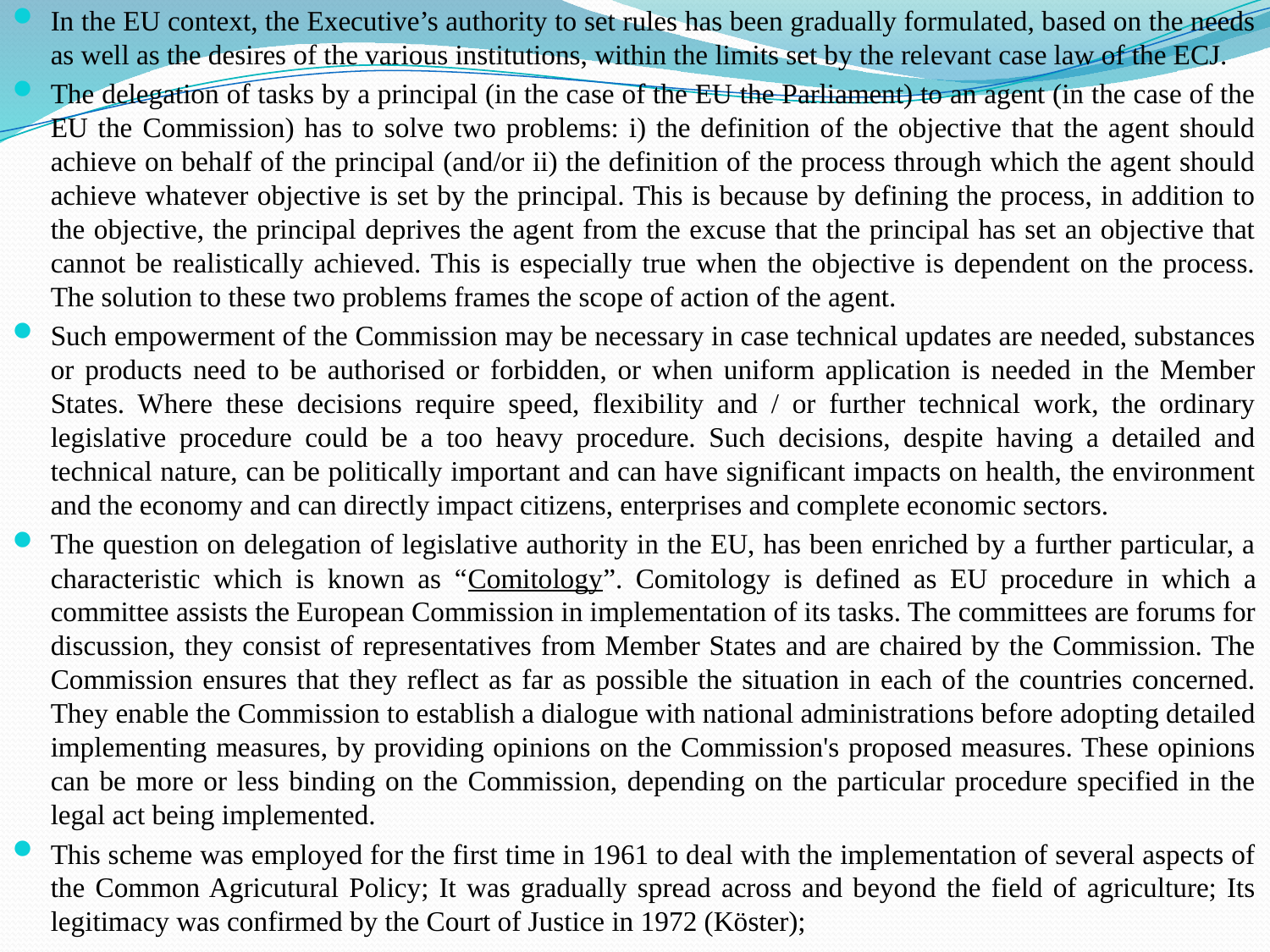

#
In the EU context, the Executive’s authority to set rules has been gradually formulated, based on the needs as well as the desires of the various institutions, within the limits set by the relevant case law of the ECJ.
The delegation of tasks by a principal (in the case of the EU the Parliament) to an agent (in the case of the EU the Commission) has to solve two problems: i) the definition of the objective that the agent should achieve on behalf of the principal (and/or ii) the definition of the process through which the agent should achieve whatever objective is set by the principal. This is because by defining the process, in addition to the objective, the principal deprives the agent from the excuse that the principal has set an objective that cannot be realistically achieved. This is especially true when the objective is dependent on the process. The solution to these two problems frames the scope of action of the agent.
Such empowerment of the Commission may be necessary in case technical updates are needed, substances or products need to be authorised or forbidden, or when uniform application is needed in the Member States. Where these decisions require speed, flexibility and / or further technical work, the ordinary legislative procedure could be a too heavy procedure. Such decisions, despite having a detailed and technical nature, can be politically important and can have significant impacts on health, the environment and the economy and can directly impact citizens, enterprises and complete economic sectors.
The question on delegation of legislative authority in the EU, has been enriched by a further particular, a characteristic which is known as “Comitology”. Comitology is defined as EU procedure in which a committee assists the European Commission in implementation of its tasks. The committees are forums for discussion, they consist of representatives from Member States and are chaired by the Commission. The Commission ensures that they reflect as far as possible the situation in each of the countries concerned. They enable the Commission to establish a dialogue with national administrations before adopting detailed implementing measures, by providing opinions on the Commission's proposed measures. These opinions can be more or less binding on the Commission, depending on the particular procedure specified in the legal act being implemented.
This scheme was employed for the first time in 1961 to deal with the implementation of several aspects of the Common Agricutural Policy; It was gradually spread across and beyond the field of agriculture; Its legitimacy was confirmed by the Court of Justice in 1972 (Köster);